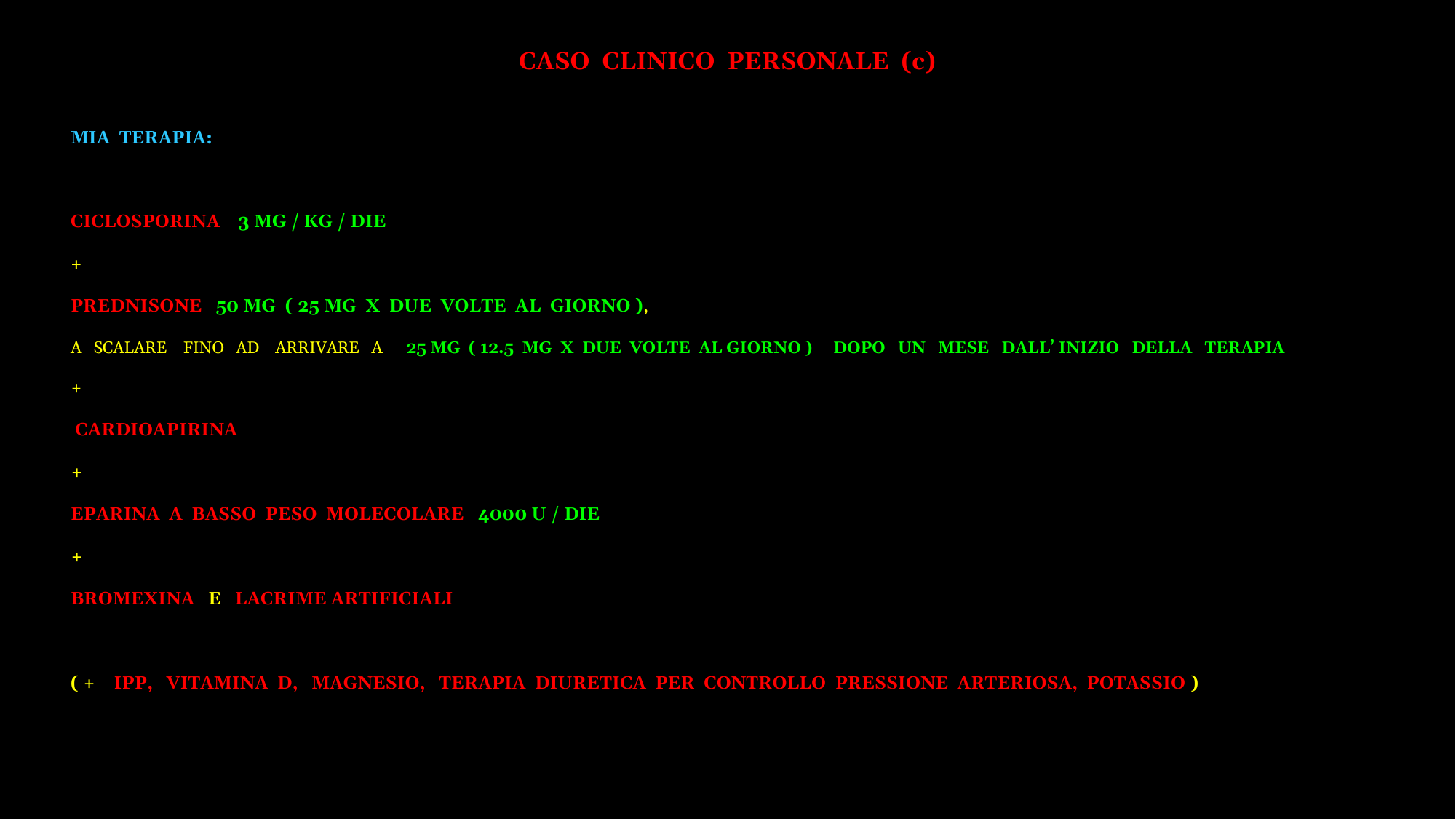

# CASO  CLINICO  PERSONALE  (c)
MIA  TERAPIA:

CICLOSPORINA    3 MG / KG / DIE
+
PREDNISONE   50 MG  ( 25 MG  X  DUE  VOLTE  AL  GIORNO ),
A   SCALARE    FINO   AD    ARRIVARE   A      25 MG  ( 12.5  MG  X  DUE  VOLTE  AL GIORNO )     DOPO   UN   MESE   DALL’ INIZIO   DELLA   TERAPIA
+
 CARDIOAPIRINA
+
EPARINA  A  BASSO  PESO  MOLECOLARE   4000 U / DIE
+
BROMEXINA   E   LACRIME ARTIFICIALI

( +    IPP,   VITAMINA  D,   MAGNESIO,   TERAPIA  DIURETICA  PER  CONTROLLO  PRESSIONE  ARTERIOSA,  POTASSIO )